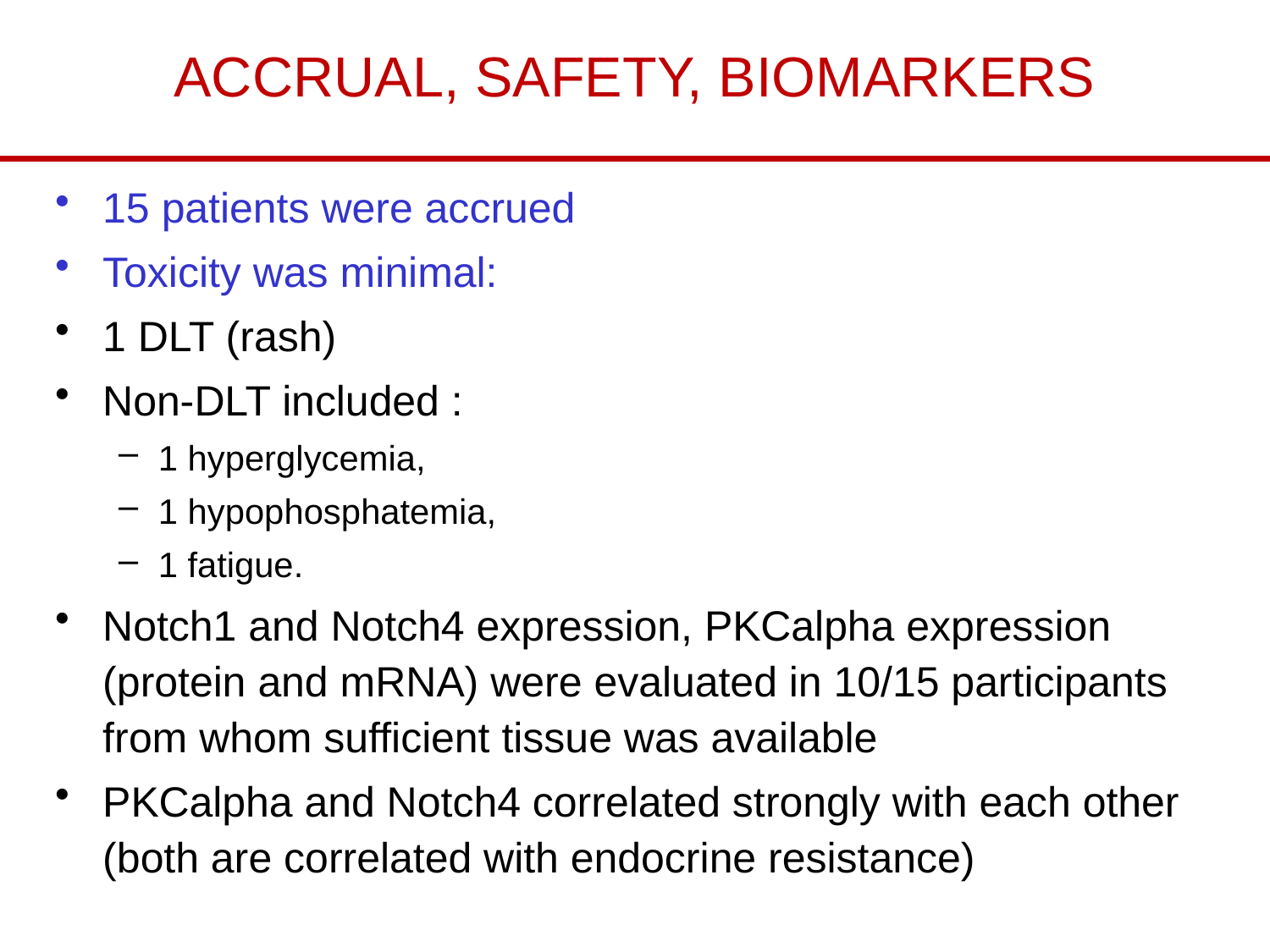

# ACCRUAL, SAFETY, BIOMARKERS
15 patients were accrued
Toxicity was minimal:
1 DLT (rash)
Non-DLT included :
1 hyperglycemia,
1 hypophosphatemia,
1 fatigue.
Notch1 and Notch4 expression, PKCalpha expression (protein and mRNA) were evaluated in 10/15 participants from whom sufficient tissue was available
PKCalpha and Notch4 correlated strongly with each other (both are correlated with endocrine resistance)